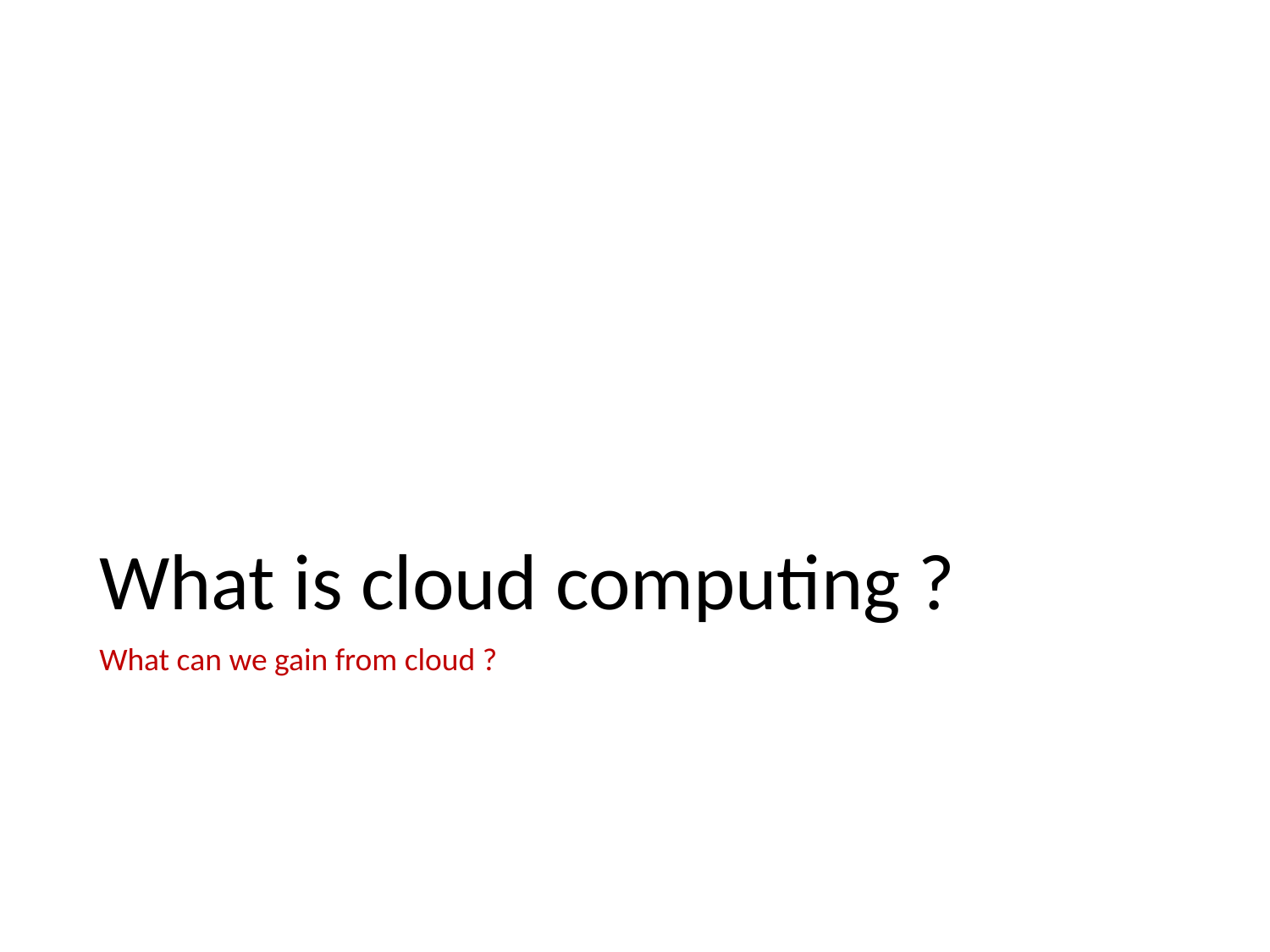

# What is cloud computing ?
What can we gain from cloud ?